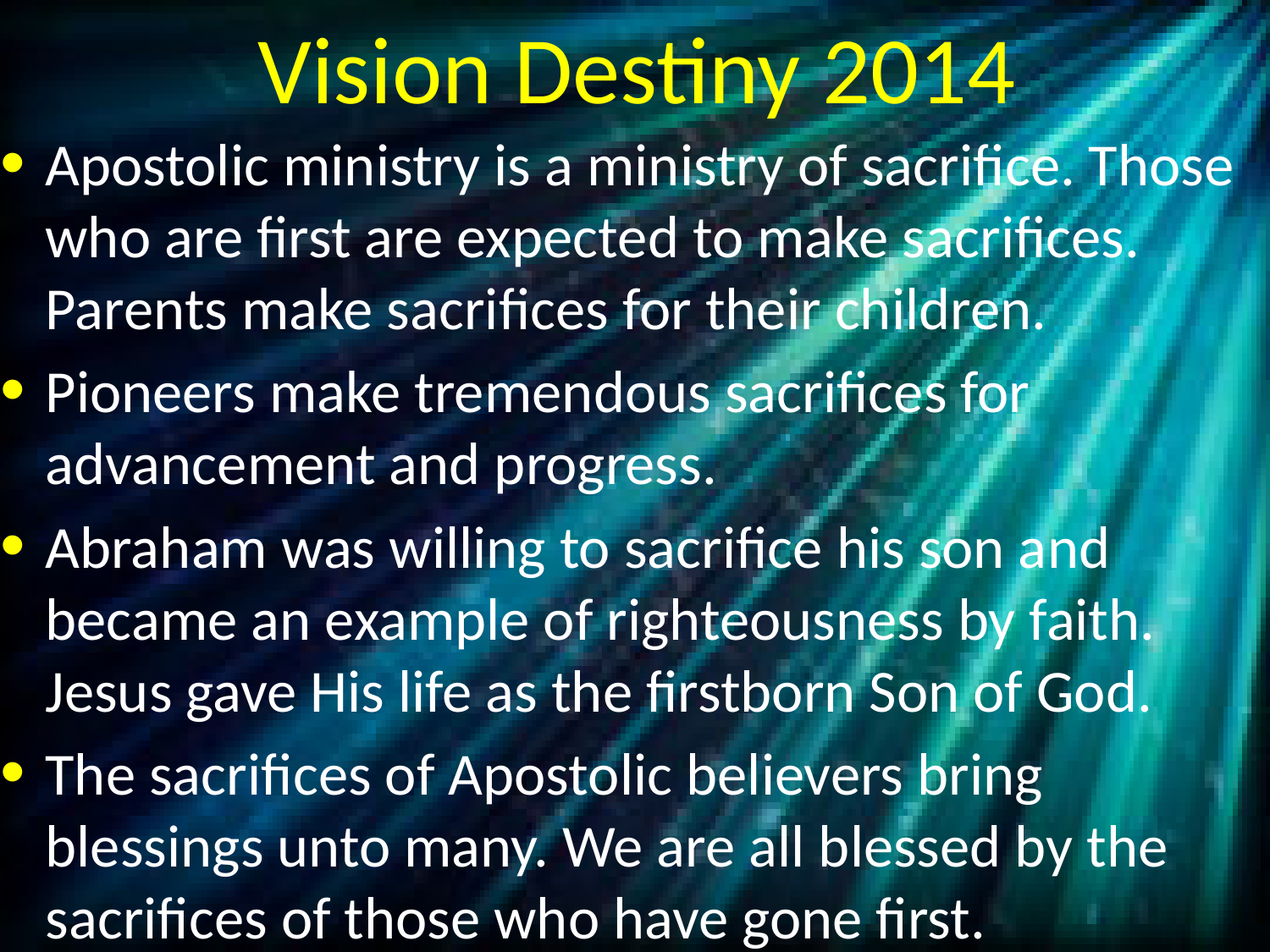

# Vision Destiny 2014
Apostolic ministry is a ministry of sacrifice. Those who are first are expected to make sacrifices. Parents make sacrifices for their children.
Pioneers make tremendous sacrifices for advancement and progress.
Abraham was willing to sacrifice his son and became an example of righteousness by faith. Jesus gave His life as the firstborn Son of God.
The sacrifices of Apostolic believers bring blessings unto many. We are all blessed by the sacrifices of those who have gone first.